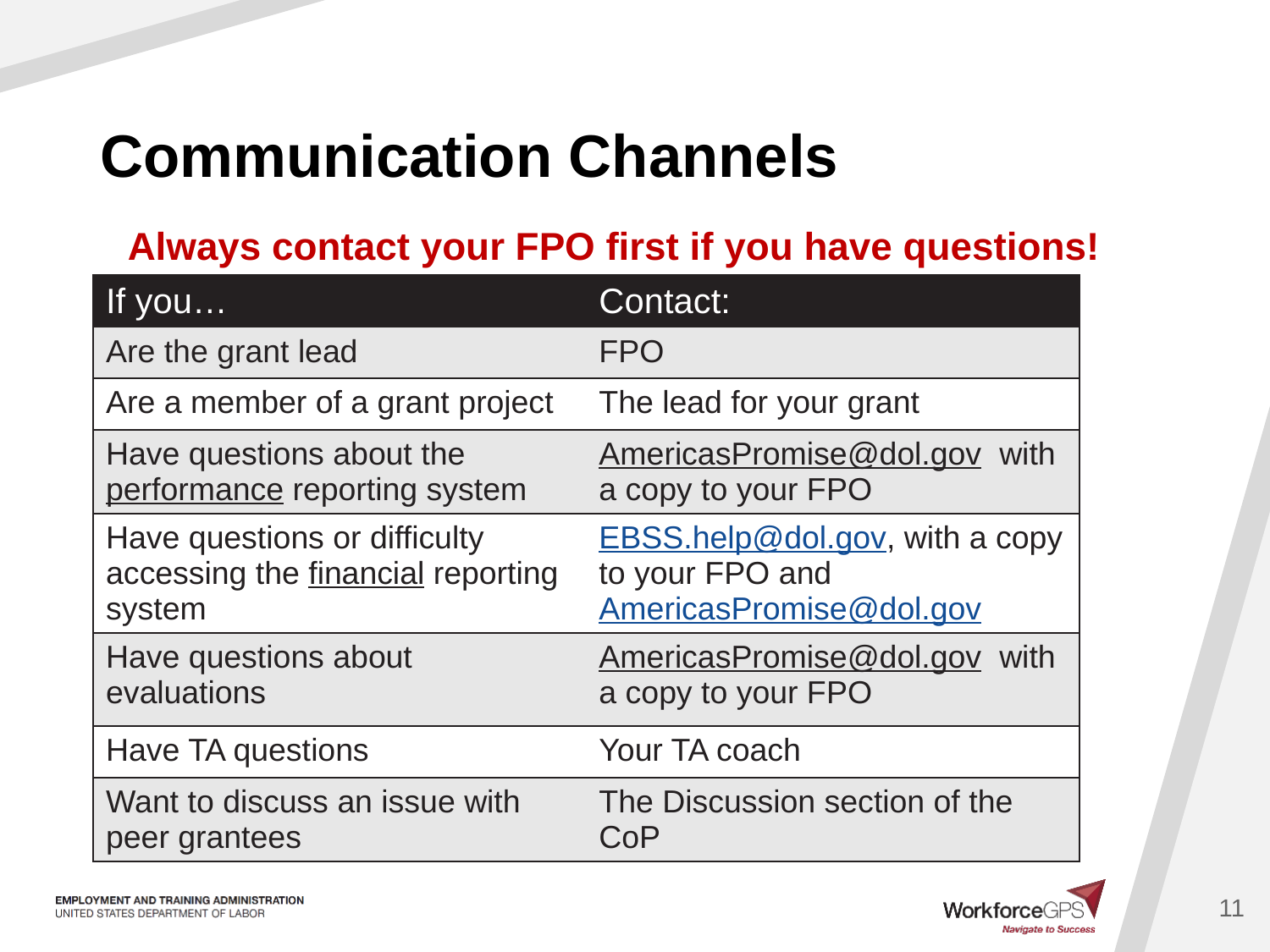

# Communication Channels
Always contact your FPO first if you have questions!

| If you… | Contact: |
| --- | --- |
| Are the grant lead | FPO |
| Are a member of a grant project | The lead for your grant |
| Have questions about the performance reporting system | AmericasPromise@dol.gov with a copy to your FPO |
| Have questions or difficulty accessing the financial reporting system | EBSS.help@dol.gov, with a copy to your FPO and AmericasPromise@dol.gov |
| Have questions about evaluations | AmericasPromise@dol.gov with a copy to your FPO |
| Have TA questions | Your TA coach |
| Want to discuss an issue with peer grantees | The Discussion section of the CoP |
11